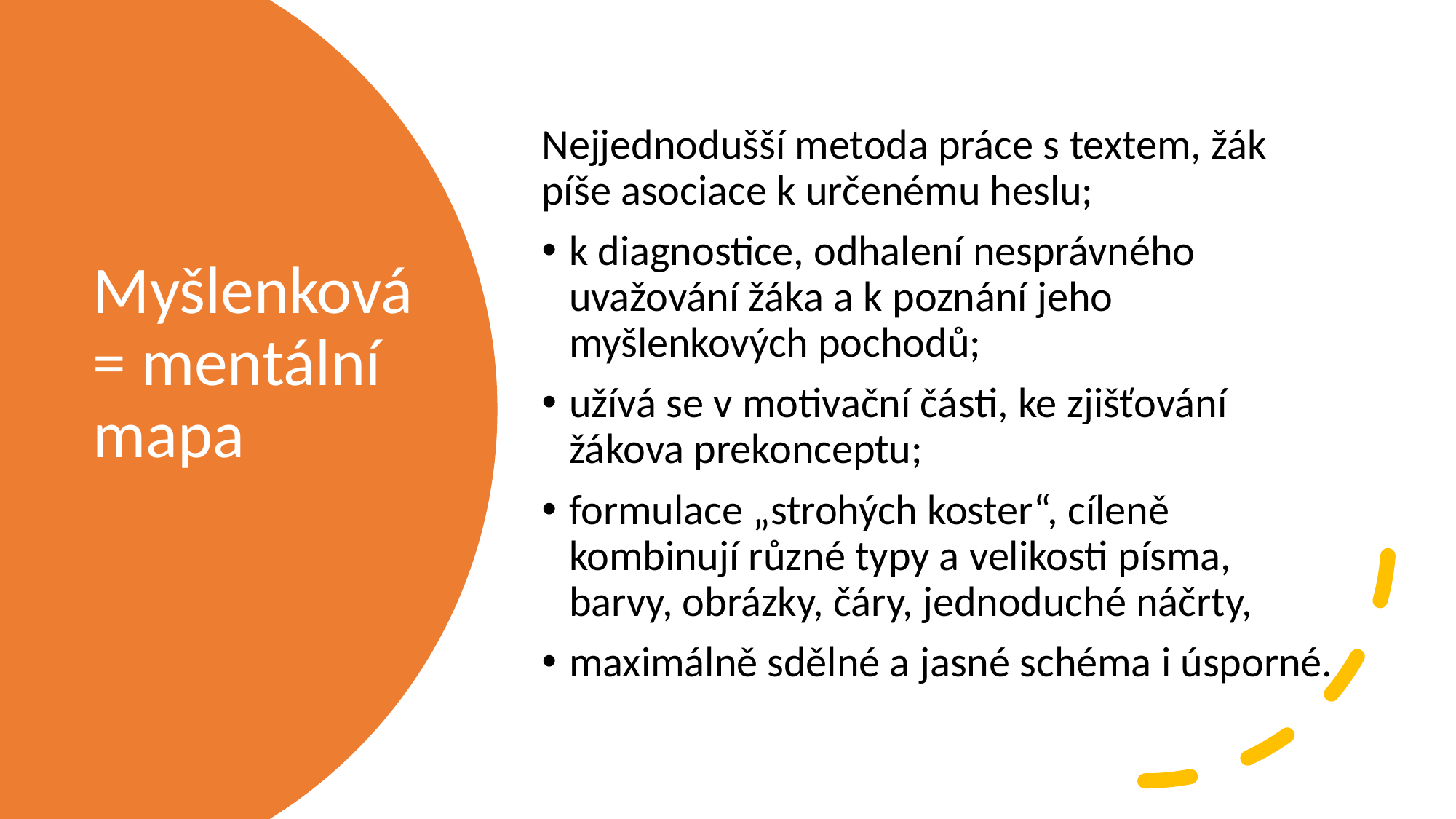

Nejjednodušší metoda práce s textem, žák píše asociace k určenému heslu;
k diagnostice, odhalení nesprávného uvažování žáka a k poznání jeho myšlenkových pochodů;
užívá se v motivační části, ke zjišťování žákova prekonceptu;
formulace „strohých koster“, cíleně kombinují různé typy a velikosti písma, barvy, obrázky, čáry, jednoduché náčrty,
maximálně sdělné a jasné schéma i úsporné.
# Myšlenková = mentální mapa